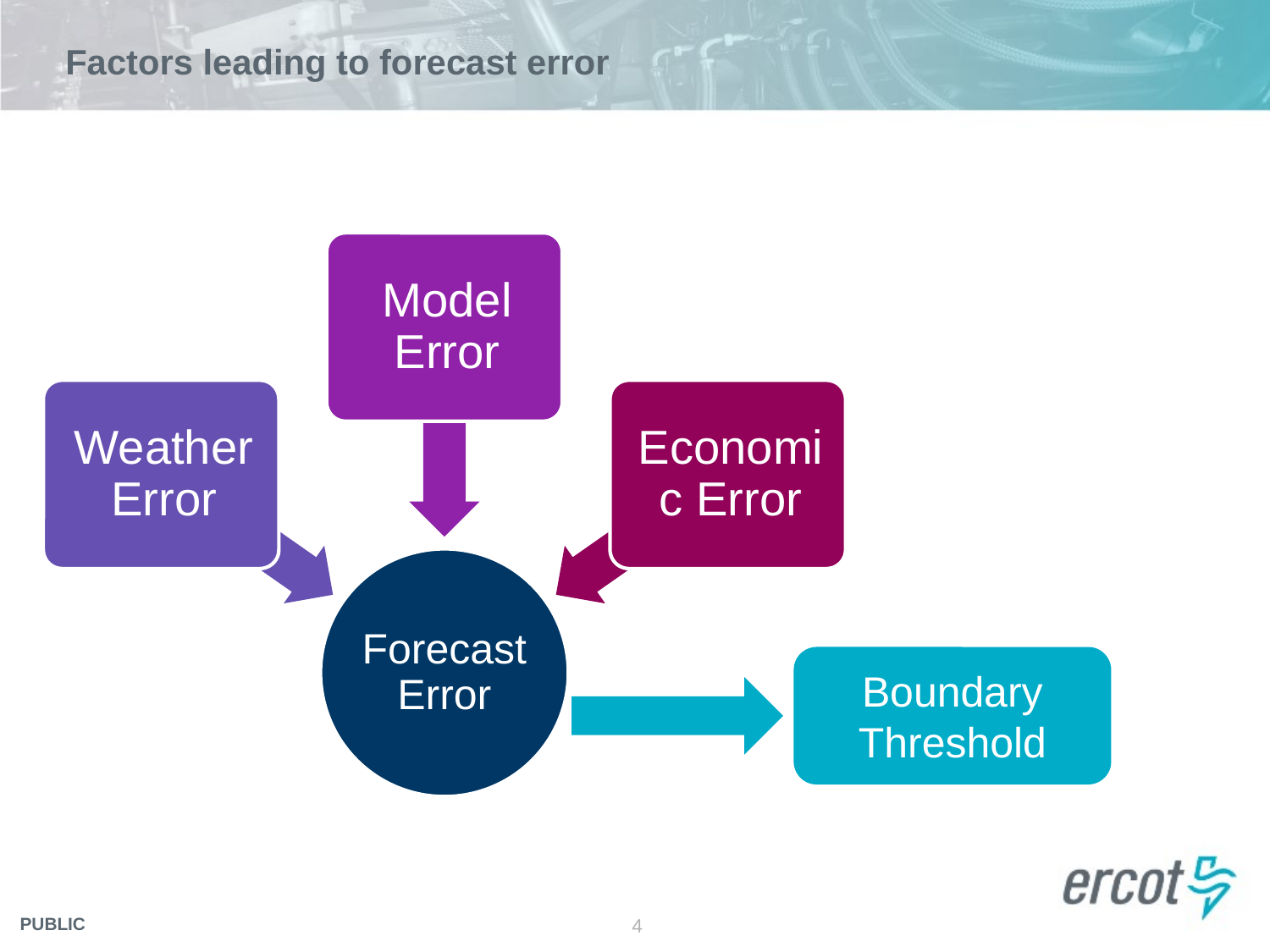

# Factors leading to forecast error
Forecast Error
Weather Error
Model Error
Economic Error
Boundary Threshold

4